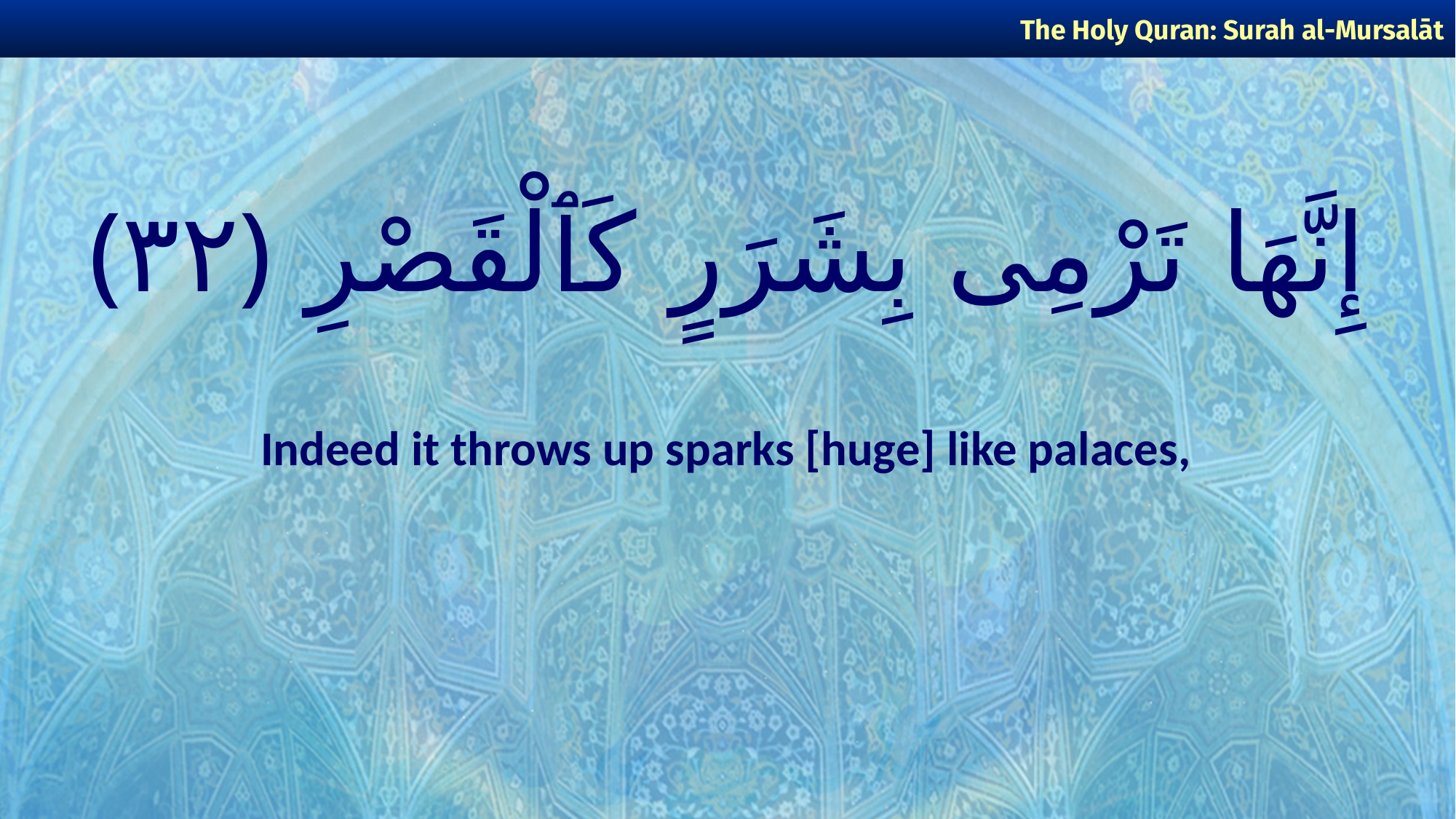

The Holy Quran: Surah al-Mursalāt
# إِنَّهَا تَرْمِى بِشَرَرٍ كَٱلْقَصْرِ ﴿٣٢﴾
Indeed it throws up sparks [huge] like palaces,